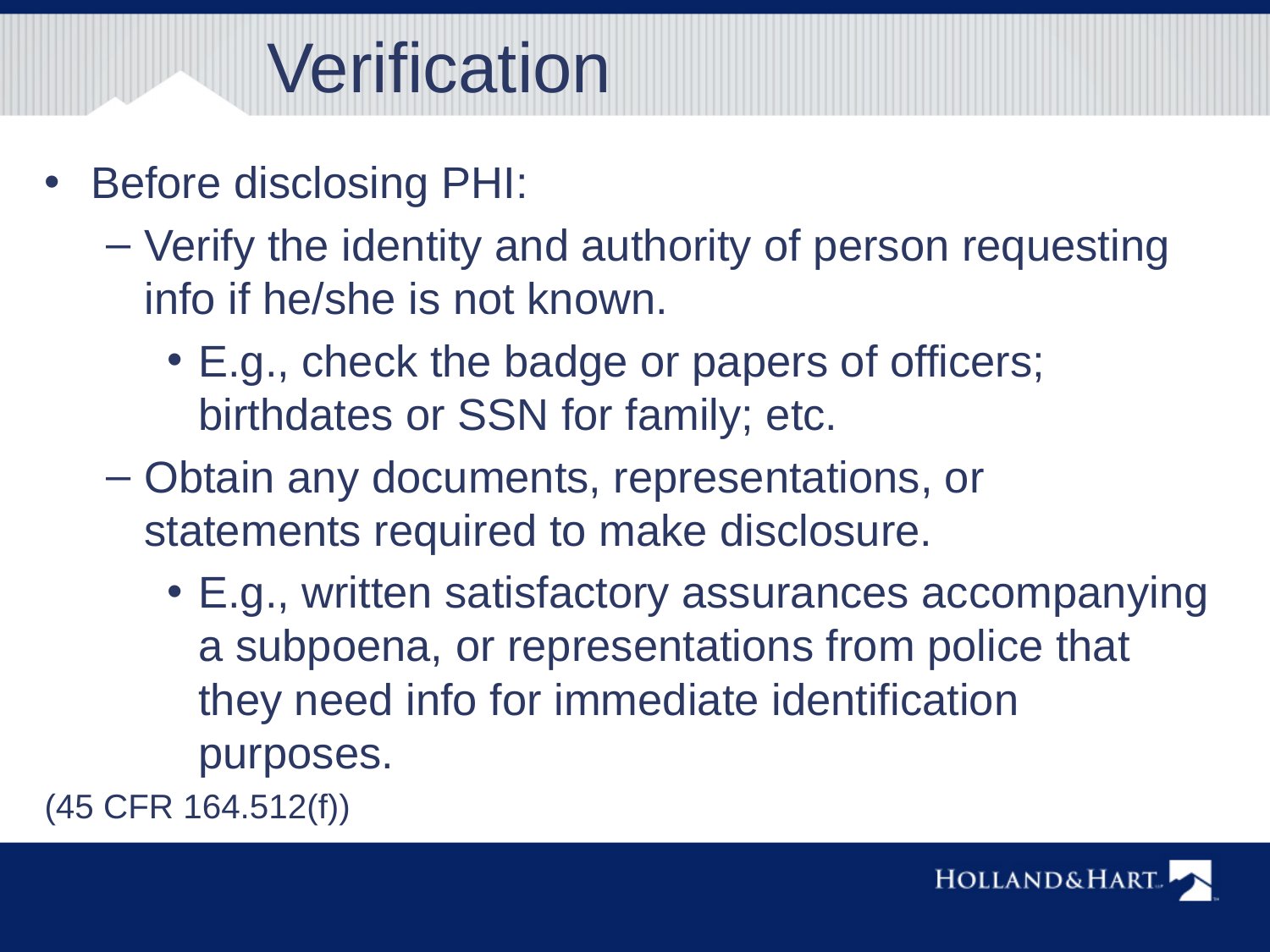

# Verification
Before disclosing PHI:
Verify the identity and authority of person requesting info if he/she is not known.
E.g., check the badge or papers of officers; birthdates or SSN for family; etc.
Obtain any documents, representations, or  statements required to make disclosure.
E.g., written satisfactory assurances accompanying a subpoena, or representations from police that they need info for immediate identification purposes.
(45 CFR 164.512(f))